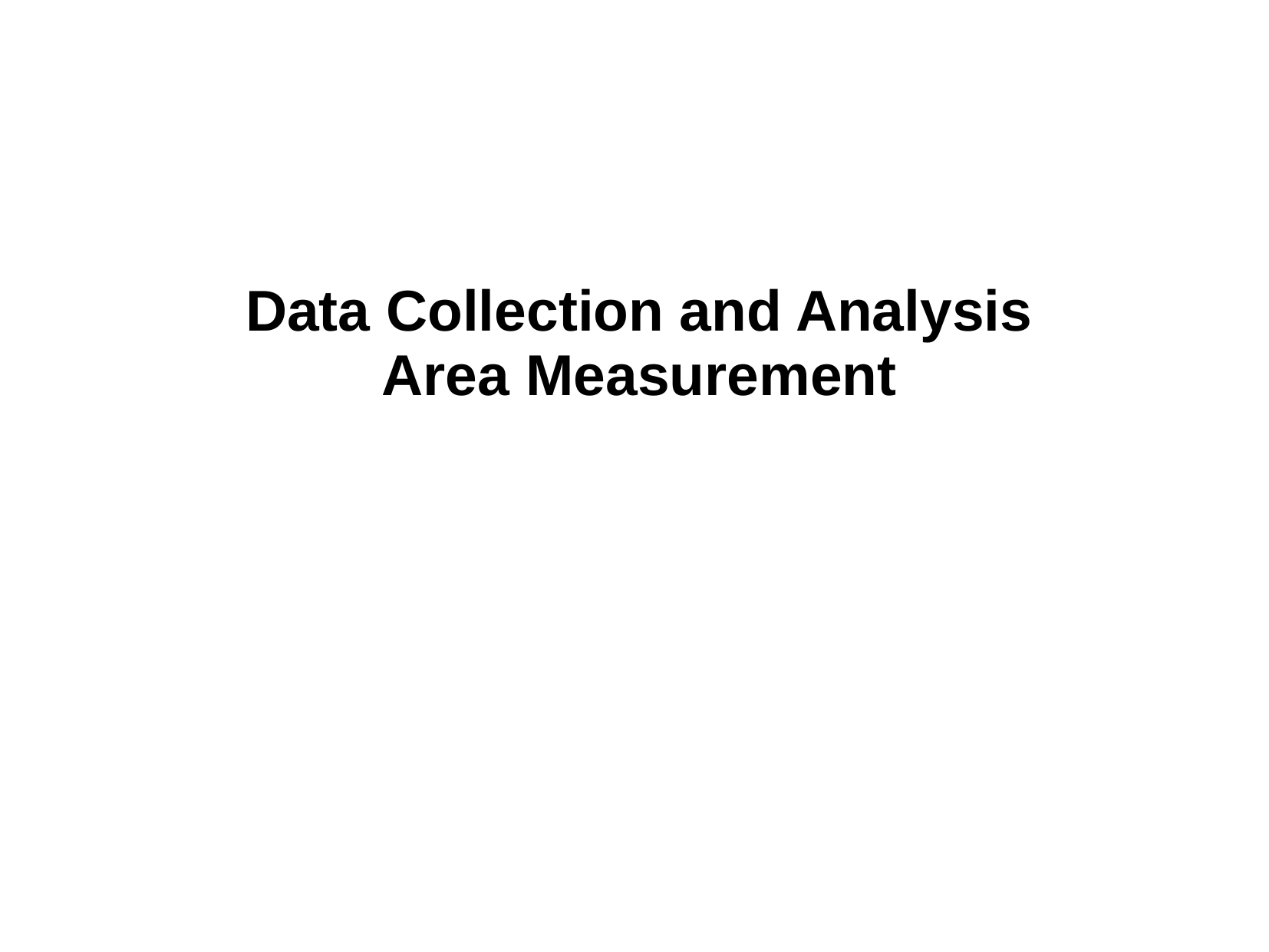

# Data Collection and Analysis Area Measurement